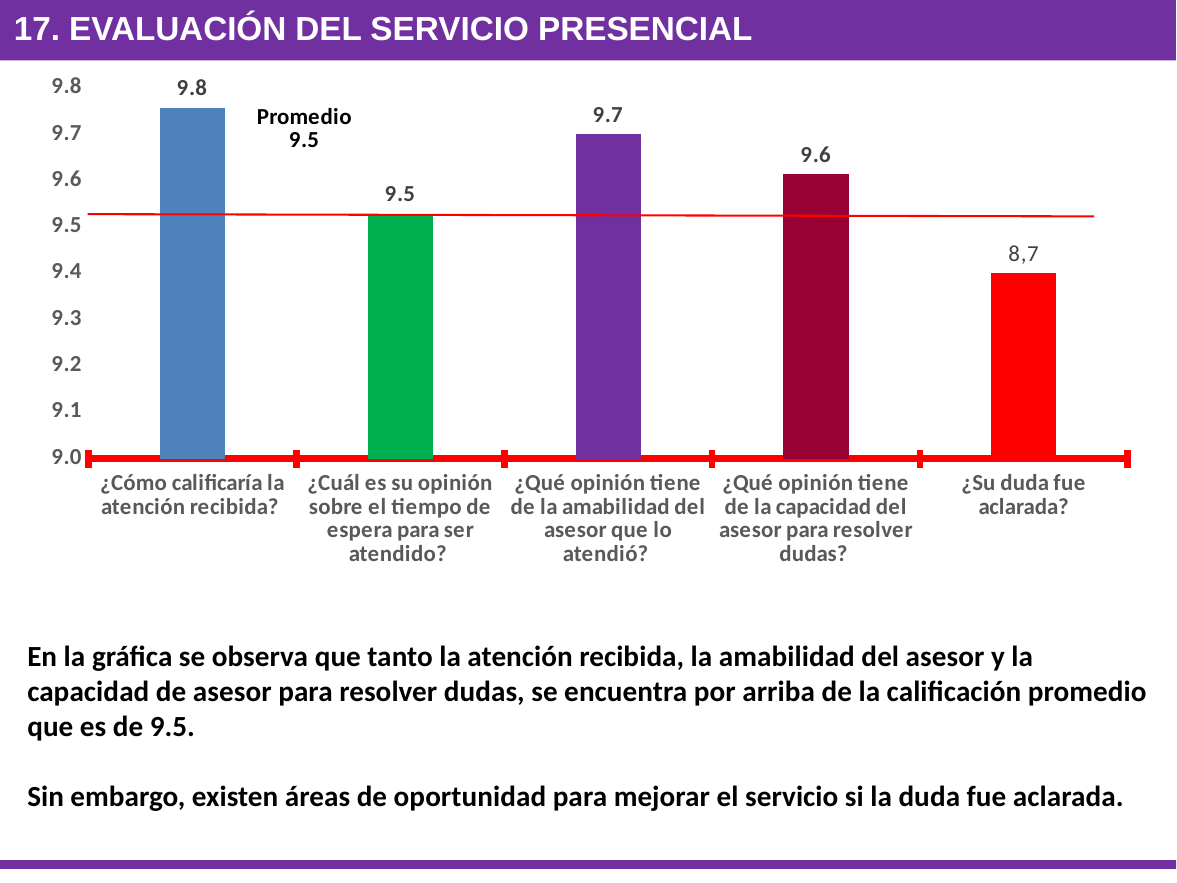

17. Evaluación del Servicio Presencial

### Chart

| Category |  |
|---|---|
| ¿Cómo calificaría la atención recibida?  | 9.757142857142858 |
| ¿Cuál es su opinión sobre el tiempo de espera para ser atendido?  | 9.528571428571428 |
| ¿Qué opinión tiene de la amabilidad del asesor que lo atendió?  | 9.7 |
| ¿Qué opinión tiene de la capacidad del asesor para resolver dudas?  | 9.614285714285714 |
| ¿Su duda fue aclarada? | 9.4 |
En la gráfica se observa que tanto la atención recibida, la amabilidad del asesor y la capacidad de asesor para resolver dudas, se encuentra por arriba de la calificación promedio que es de 9.5.

Sin embargo, existen áreas de oportunidad para mejorar el servicio si la duda fue aclarada.